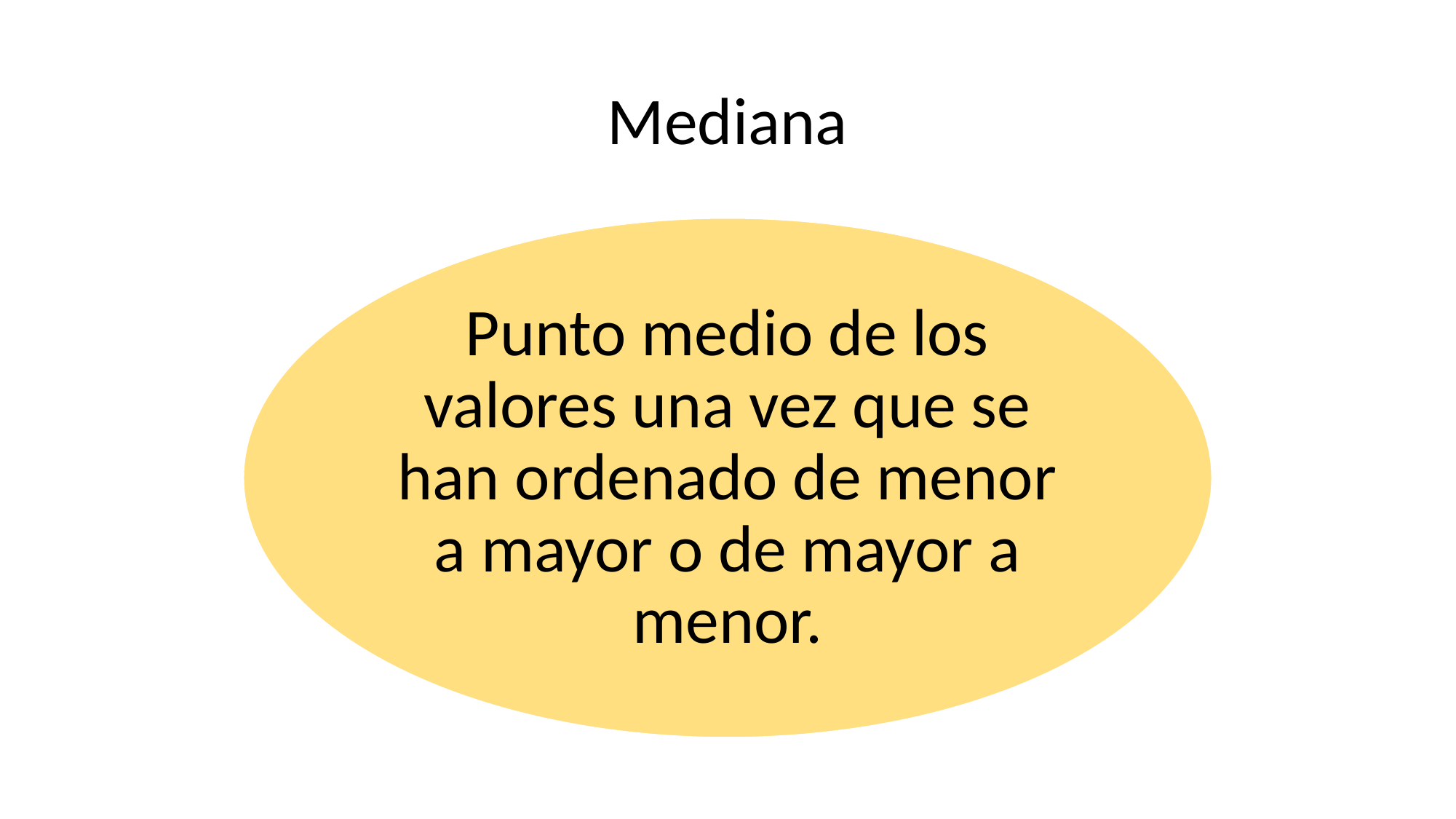

# Mediana
Punto medio de los valores una vez que se han ordenado de menor a mayor o de mayor a menor.